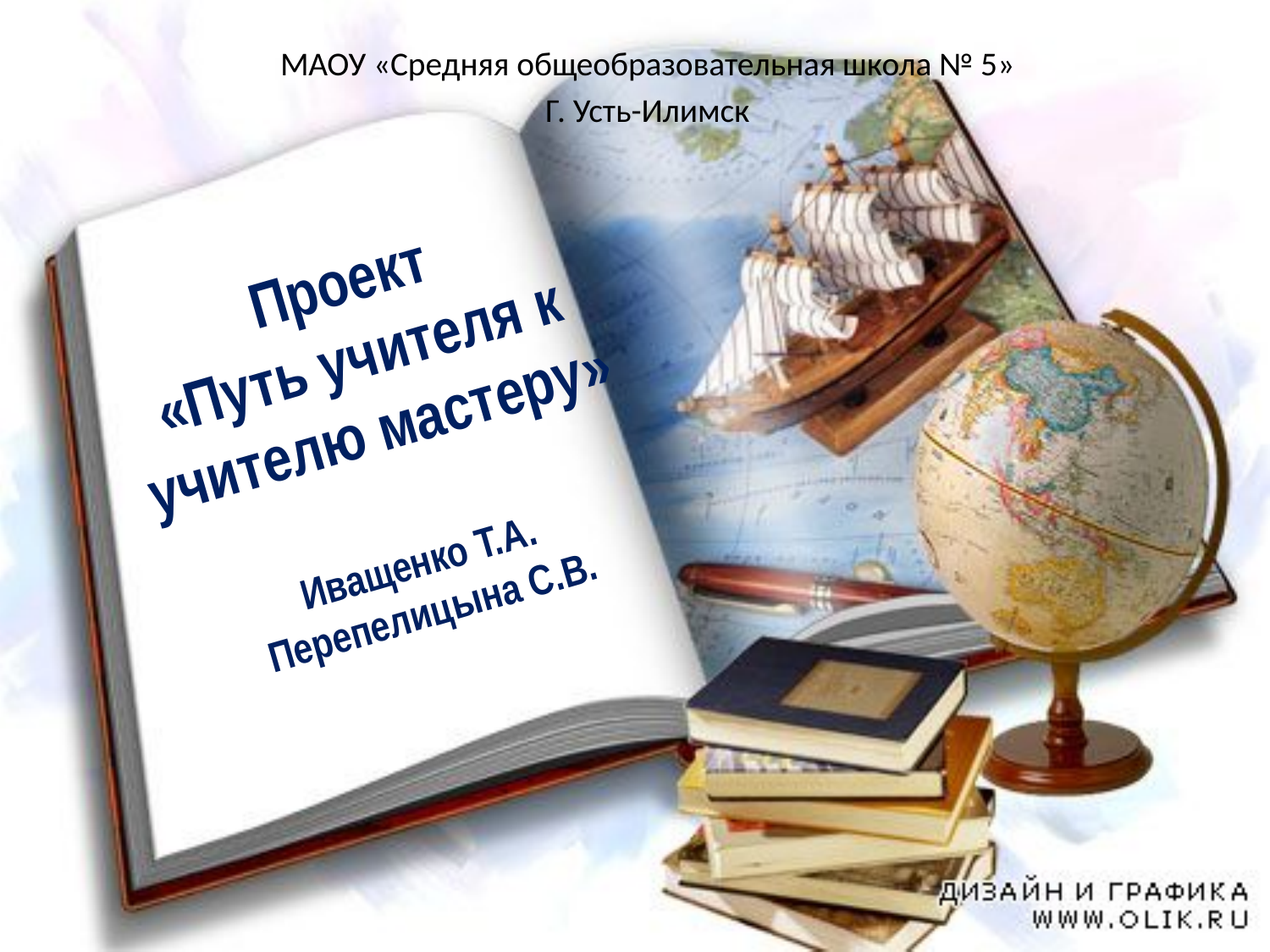

МАОУ «Средняя общеобразовательная школа № 5»
Г. Усть-Илимск

# Проект «Путь учителя к учителю мастеру» Иващенко Т.А. Перепелицына С.В.